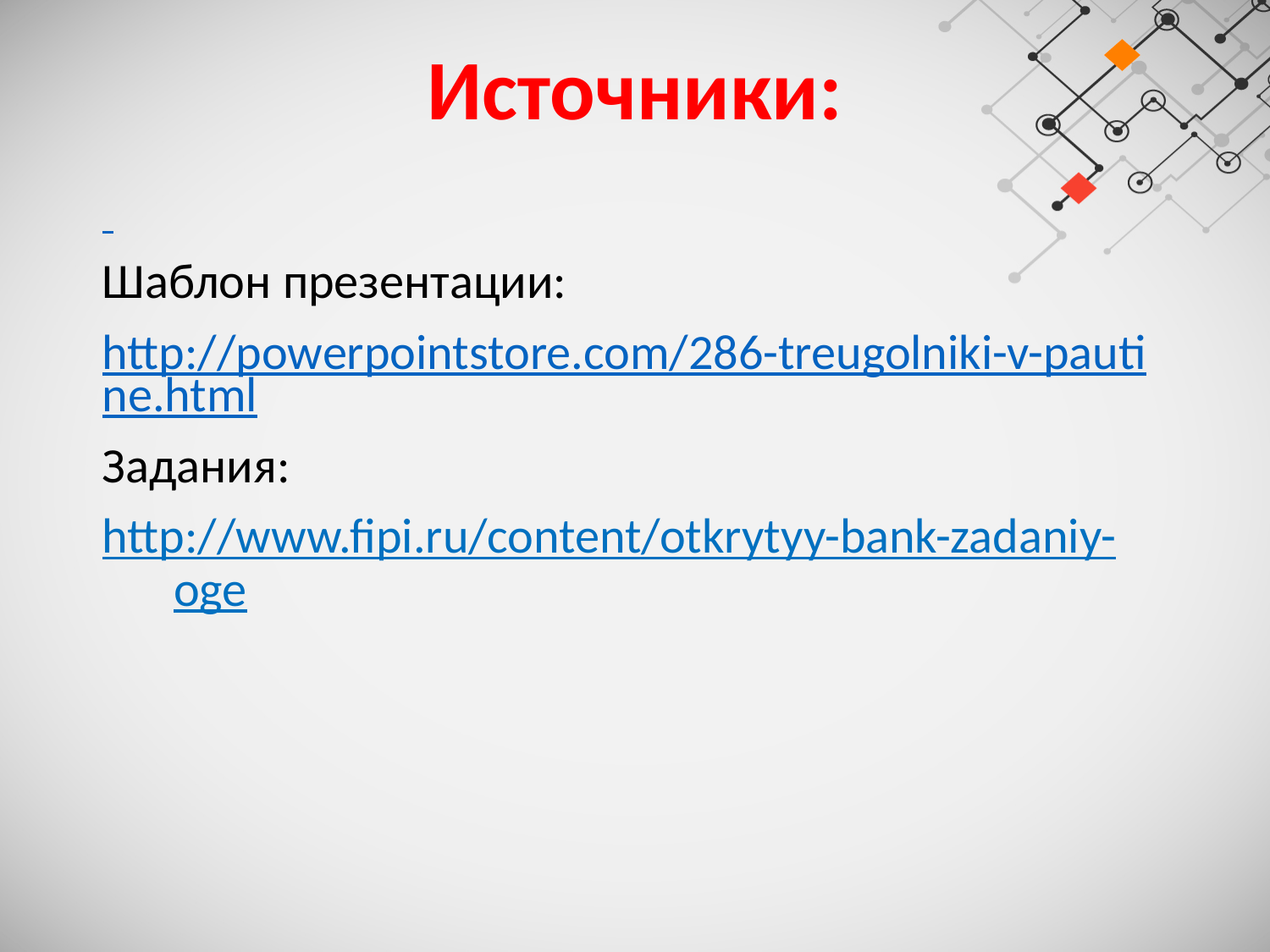

# Источники:

Шаблон презентации:
http://powerpointstore.com/286-treugolniki-v-pautine.html
Задания:
http://www.fipi.ru/content/otkrytyy-bank-zadaniy-oge